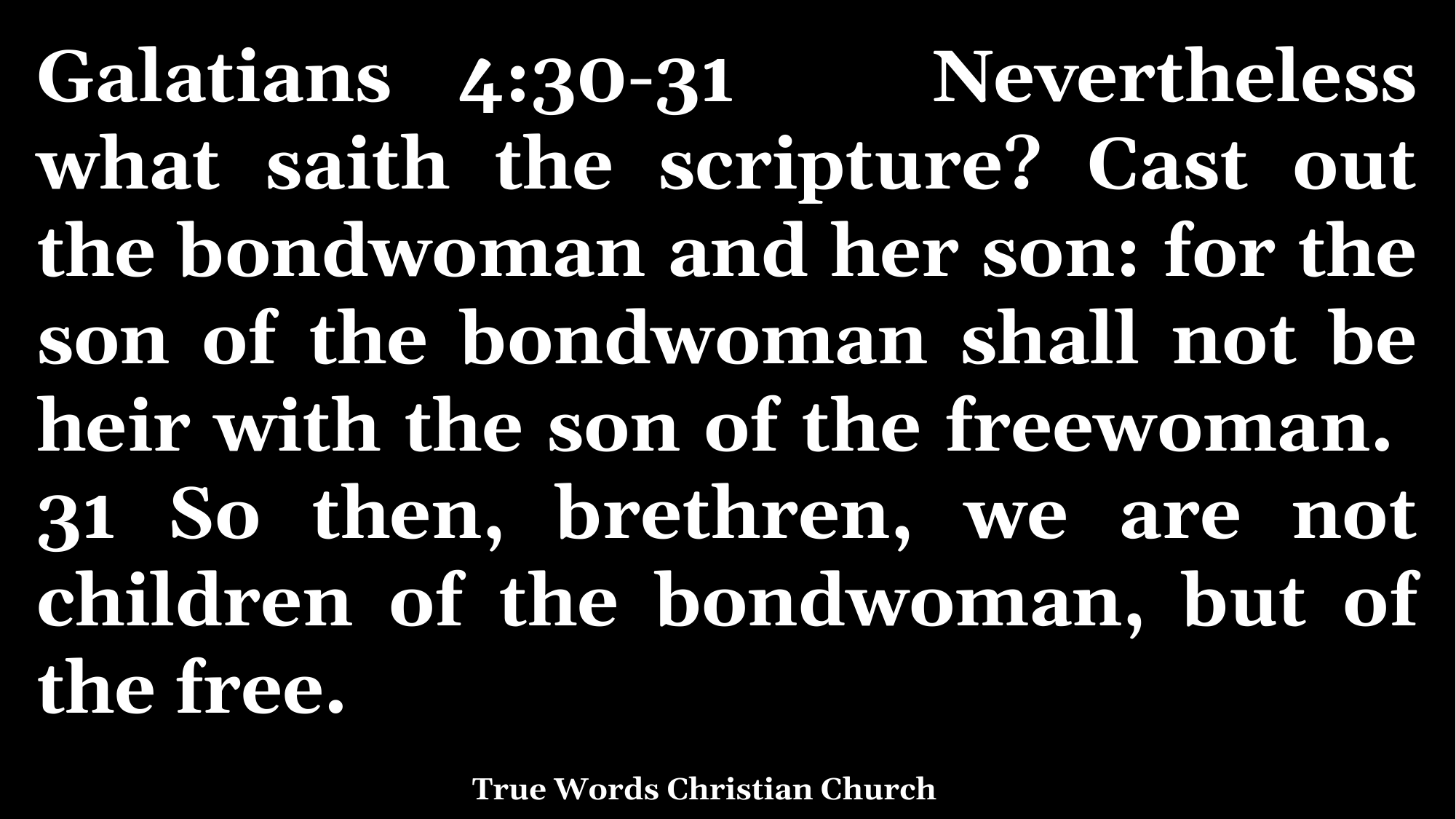

Galatians 4:30-31   Nevertheless what saith the scripture? Cast out the bondwoman and her son: for the son of the bondwoman shall not be heir with the son of the freewoman.  31 So then, brethren, we are not children of the bondwoman, but of the free.
True Words Christian Church